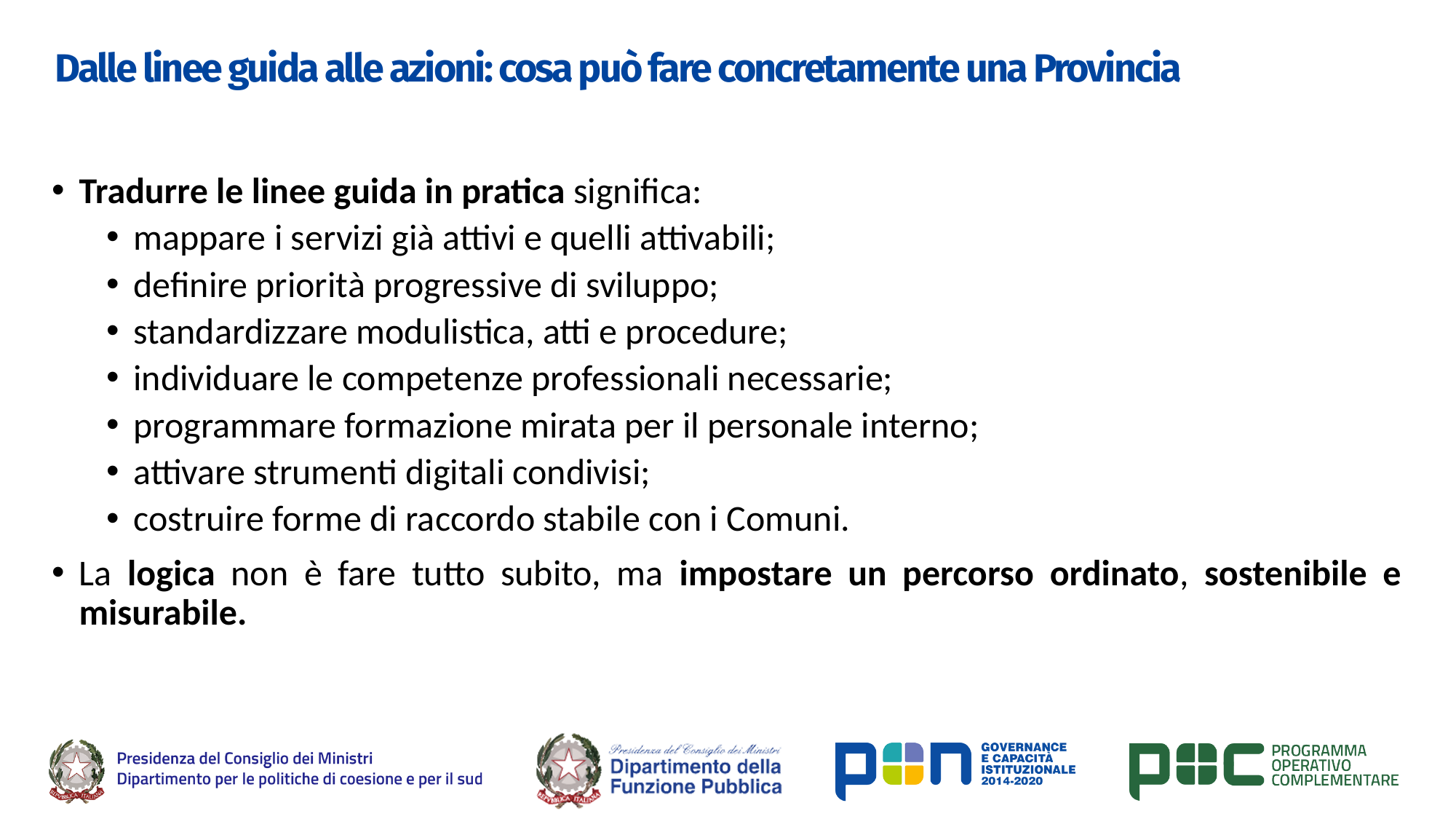

# Dalle linee guida alle azioni: cosa può fare concretamente una Provincia
Tradurre le linee guida in pratica significa:
mappare i servizi già attivi e quelli attivabili;
definire priorità progressive di sviluppo;
standardizzare modulistica, atti e procedure;
individuare le competenze professionali necessarie;
programmare formazione mirata per il personale interno;
attivare strumenti digitali condivisi;
costruire forme di raccordo stabile con i Comuni.
La logica non è fare tutto subito, ma impostare un percorso ordinato, sostenibile e misurabile.